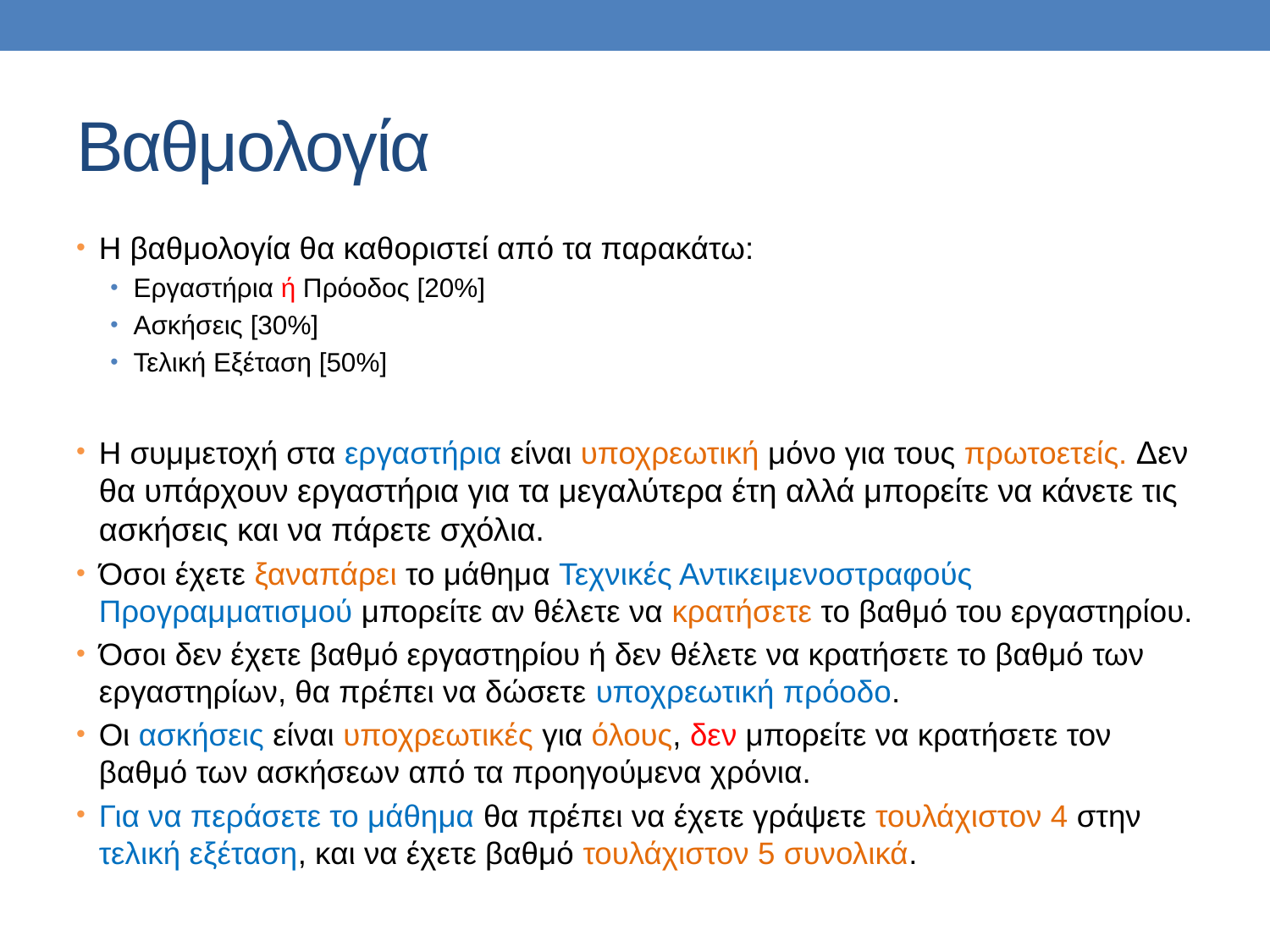

# Βαθμολογία
Η βαθμολογία θα καθοριστεί από τα παρακάτω:
Εργαστήρια ή Πρόοδος [20%]
Ασκήσεις [30%]
Τελική Εξέταση [50%]

Η συμμετοχή στα εργαστήρια είναι υποχρεωτική μόνο για τους πρωτοετείς. Δεν θα υπάρχουν εργαστήρια για τα μεγαλύτερα έτη αλλά μπορείτε να κάνετε τις ασκήσεις και να πάρετε σχόλια.
Όσοι έχετε ξαναπάρει το μάθημα Τεχνικές Αντικειμενοστραφούς Προγραμματισμού μπορείτε αν θέλετε να κρατήσετε το βαθμό του εργαστηρίου.
Όσοι δεν έχετε βαθμό εργαστηρίου ή δεν θέλετε να κρατήσετε το βαθμό των εργαστηρίων, θα πρέπει να δώσετε υποχρεωτική πρόοδο.
Οι ασκήσεις είναι υποχρεωτικές για όλους, δεν μπορείτε να κρατήσετε τον βαθμό των ασκήσεων από τα προηγούμενα χρόνια.
Για να περάσετε το μάθημα θα πρέπει να έχετε γράψετε τουλάχιστον 4 στην τελική εξέταση, και να έχετε βαθμό τουλάχιστον 5 συνολικά.